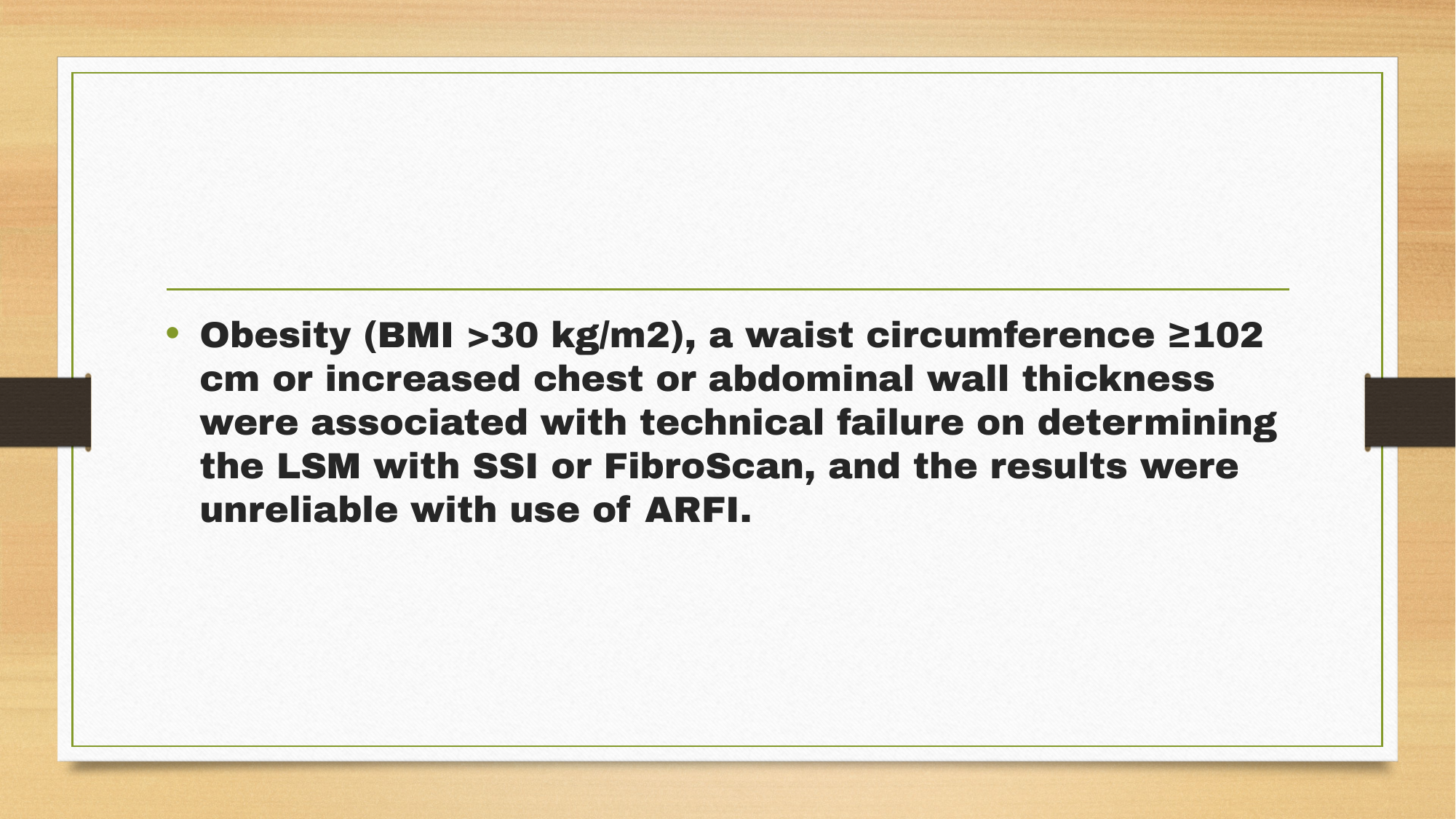

#
Obesity (BMI >30 kg/m2), a waist circumference ≥102 cm or increased chest or abdominal wall thickness were associated with technical failure on determining the LSM with SSI or FibroScan, and the results were unreliable with use of ARFI.